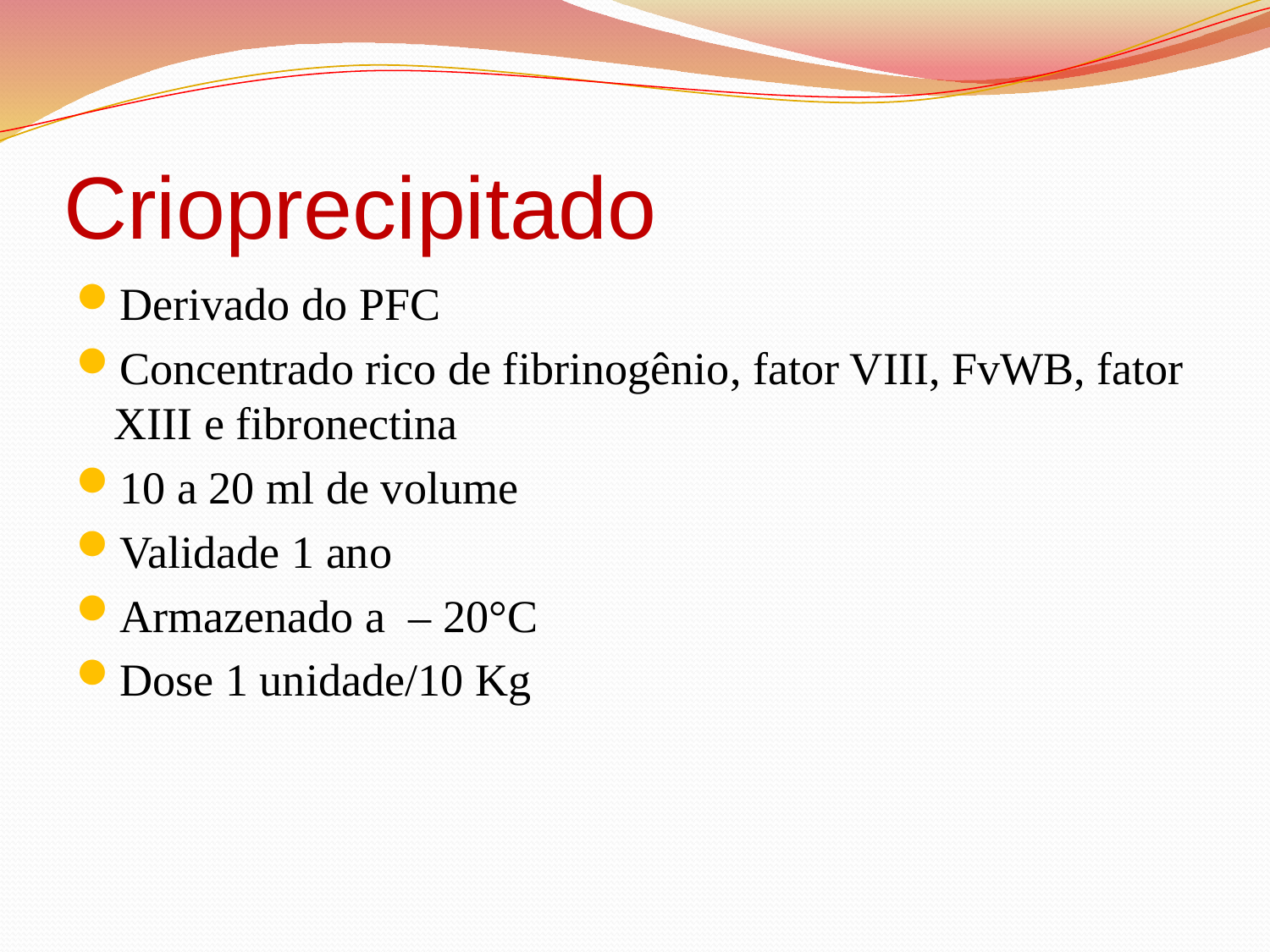

# Crioprecipitado
Derivado do PFC
Concentrado rico de fibrinogênio, fator VIII, FvWB, fator XIII e fibronectina
10 a 20 ml de volume
Validade 1 ano
Armazenado a  – 20°C
Dose 1 unidade/10 Kg